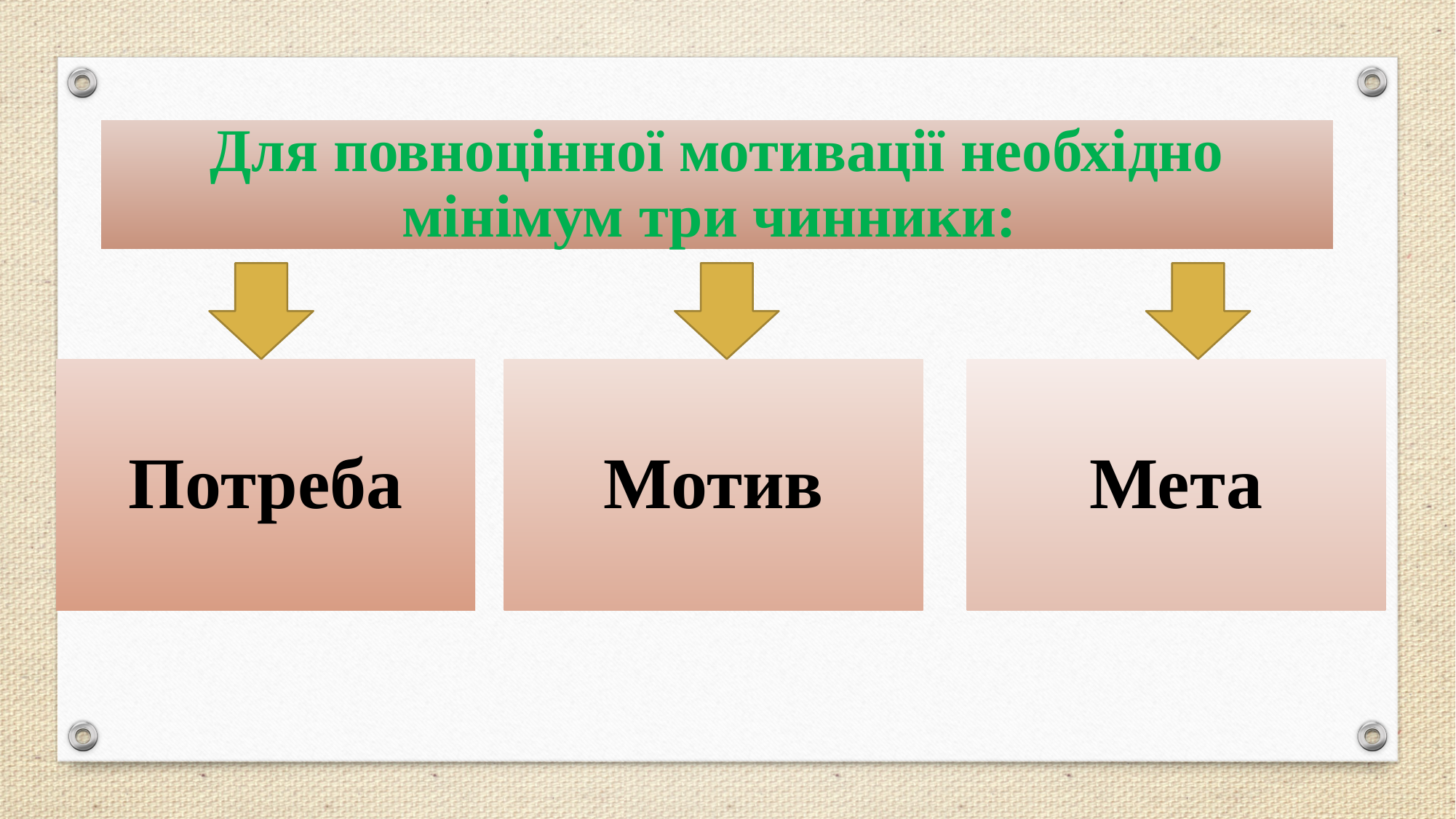

Для повноцінної мотивації необхідно мінімум три чинники:
Потреба
Мотив
Мета